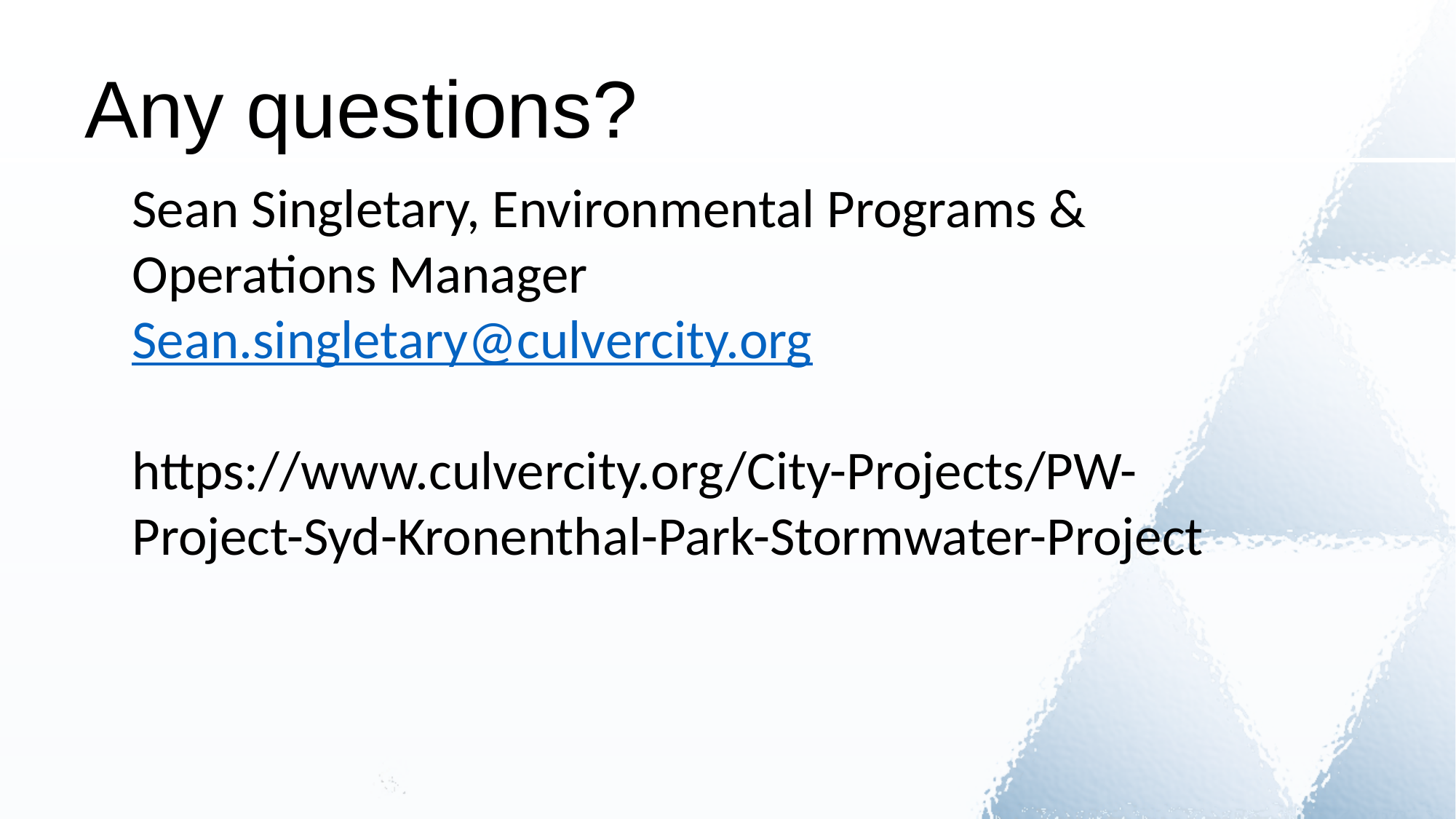

Any questions?

Sean Singletary, Environmental Programs & Operations Manager
Sean.singletary@culvercity.org

https://www.culvercity.org/City-Projects/PW-Project-Syd-Kronenthal-Park-Stormwater-Project